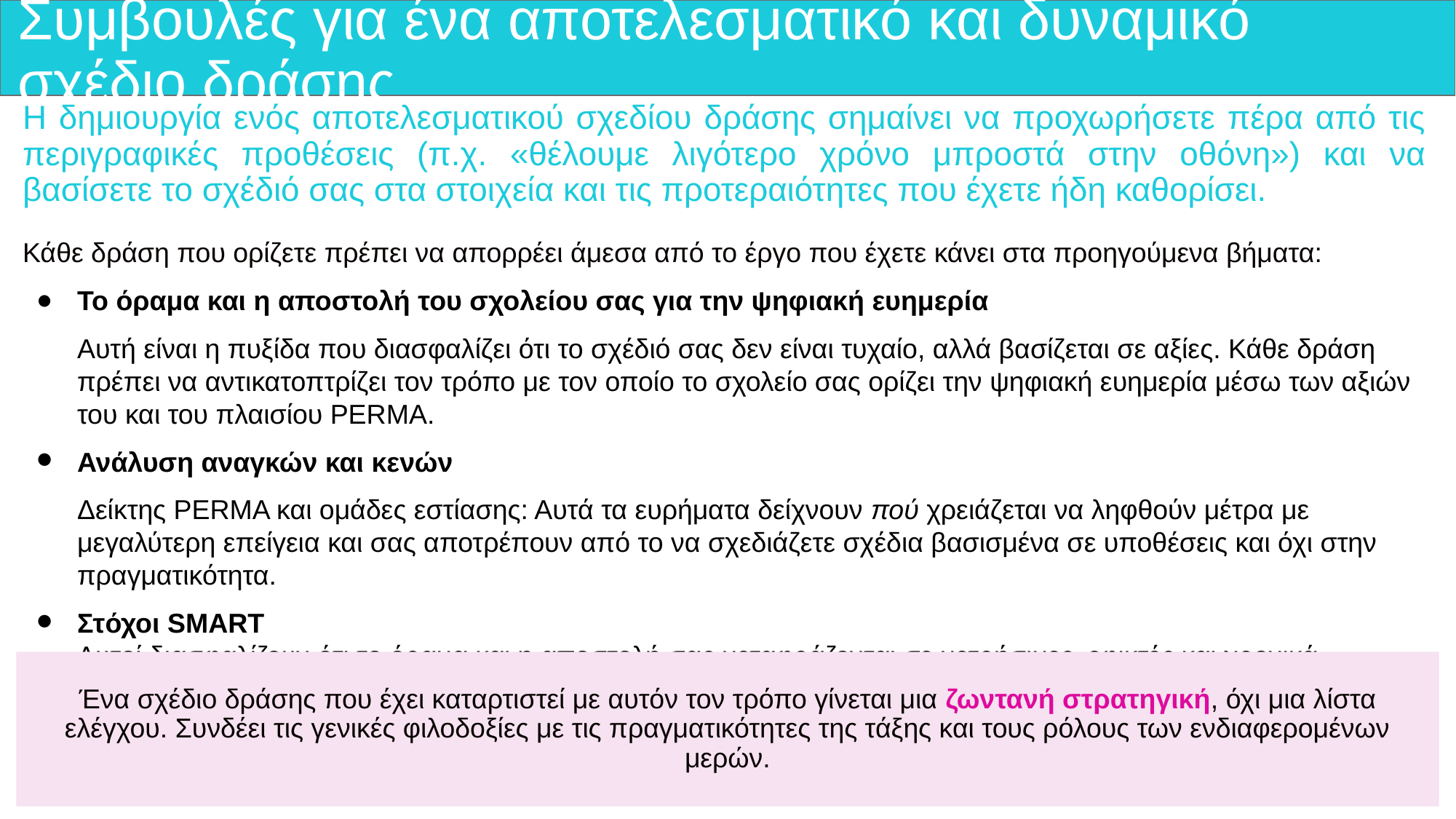

# Συμβουλές για ένα αποτελεσματικό και δυναμικό σχέδιο δράσης
Η δημιουργία ενός αποτελεσματικού σχεδίου δράσης σημαίνει να προχωρήσετε πέρα από τις περιγραφικές προθέσεις (π.χ. «θέλουμε λιγότερο χρόνο μπροστά στην οθόνη») και να βασίσετε το σχέδιό σας στα στοιχεία και τις προτεραιότητες που έχετε ήδη καθορίσει.
Κάθε δράση που ορίζετε πρέπει να απορρέει άμεσα από το έργο που έχετε κάνει στα προηγούμενα βήματα:
Το όραμα και η αποστολή του σχολείου σας για την ψηφιακή ευημερία
Αυτή είναι η πυξίδα που διασφαλίζει ότι το σχέδιό σας δεν είναι τυχαίο, αλλά βασίζεται σε αξίες. Κάθε δράση πρέπει να αντικατοπτρίζει τον τρόπο με τον οποίο το σχολείο σας ορίζει την ψηφιακή ευημερία μέσω των αξιών του και του πλαισίου PERMA.
Ανάλυση αναγκών και κενών
Δείκτης PERMA και ομάδες εστίασης: Αυτά τα ευρήματα δείχνουν πού χρειάζεται να ληφθούν μέτρα με μεγαλύτερη επείγεια και σας αποτρέπουν από το να σχεδιάζετε σχέδια βασισμένα σε υποθέσεις και όχι στην πραγματικότητα.
Στόχοι SMART
Αυτοί διασφαλίζουν ότι το όραμα και η αποστολή σας μεταφράζονται σε μετρήσιμες, εφικτές και χρονικά προσδιορισμένες δεσμεύσεις.

Ένα σχέδιο δράσης που έχει καταρτιστεί με αυτόν τον τρόπο γίνεται μια ζωντανή στρατηγική, όχι μια λίστα ελέγχου. Συνδέει τις γενικές φιλοδοξίες με τις πραγματικότητες της τάξης και τους ρόλους των ενδιαφερομένων μερών.